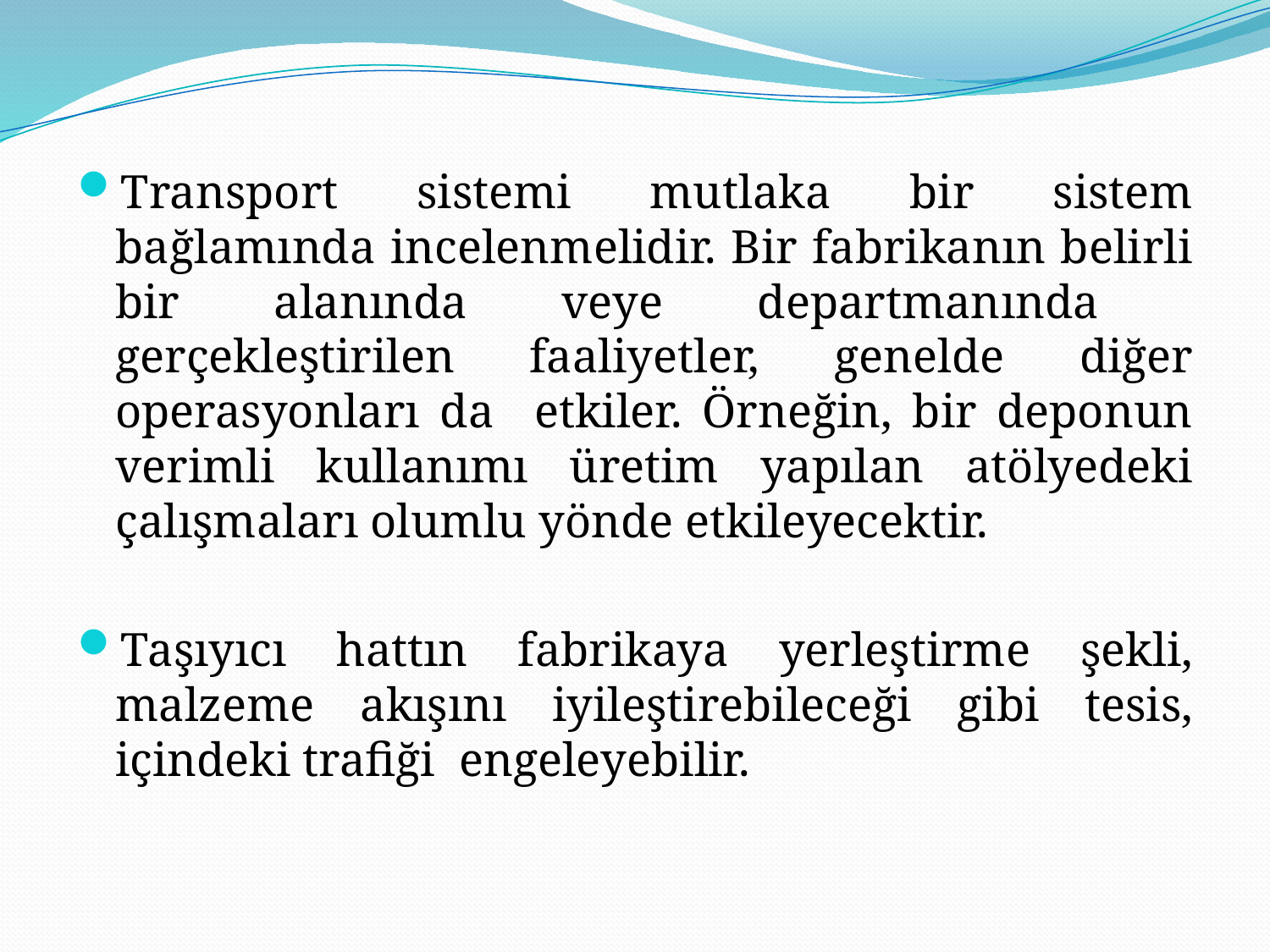

Transport sistemi mutlaka bir sistem bağlamında incelenmelidir. Bir fabrikanın belirli bir alanında veye departmanında  gerçekleştirilen faaliyetler, genelde diğer operasyonları da  etkiler. Örneğin, bir deponun verimli kullanımı üretim yapılan atölyedeki çalışmaları olumlu yönde etkileyecektir.

Taşıyıcı hattın fabrikaya yerleştirme şekli, malzeme akışını iyileştirebileceği gibi tesis, içindeki trafiği  engeleyebilir.